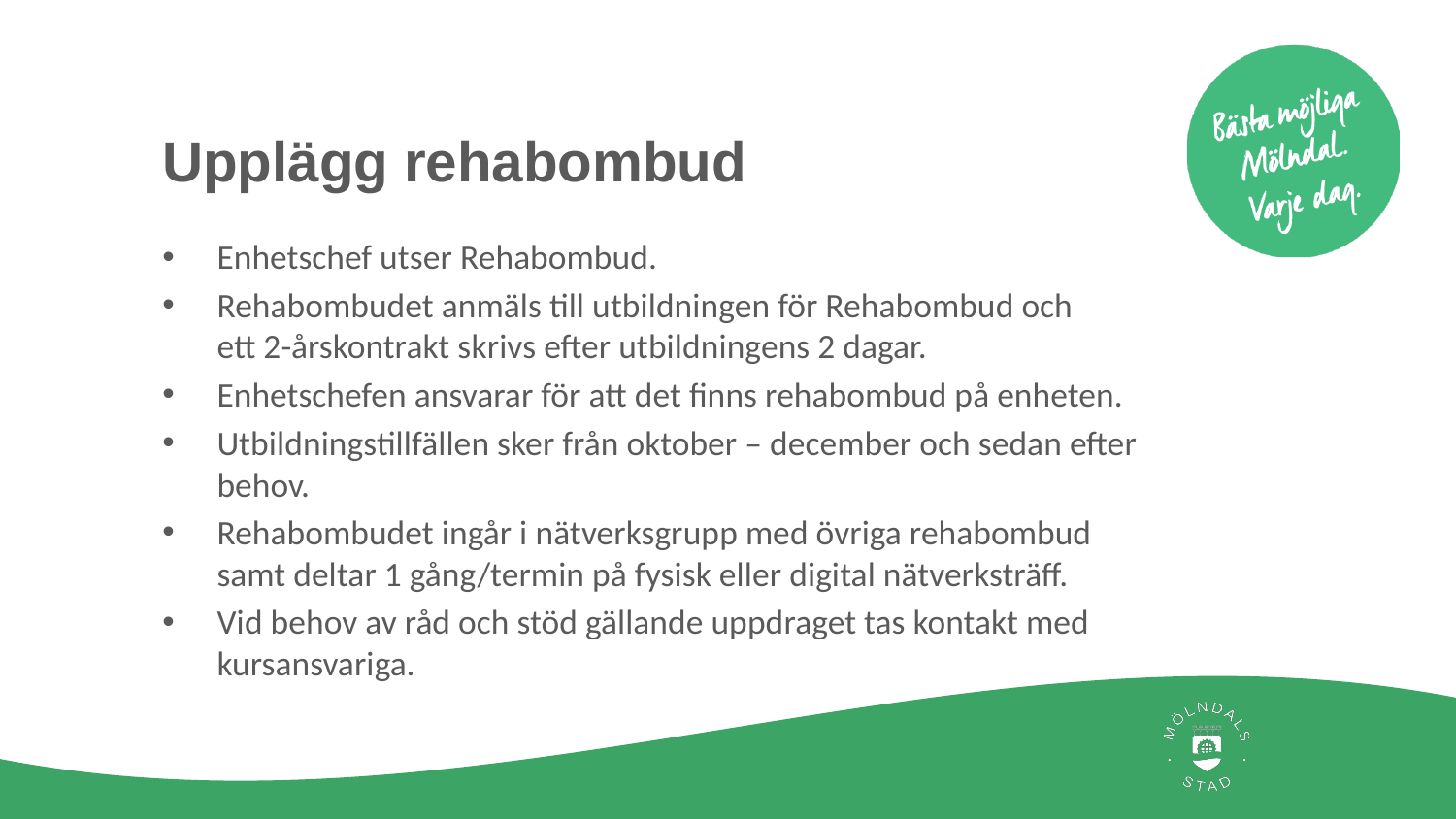

# Upplägg rehabombud
Enhetschef utser Rehabombud.
Rehabombudet anmäls till utbildningen för Rehabombud och
ett 2-årskontrakt skrivs efter utbildningens 2 dagar.
Enhetschefen ansvarar för att det finns rehabombud på enheten.
Utbildningstillfällen sker från oktober – december och sedan efter behov.
Rehabombudet ingår i nätverksgrupp med övriga rehabombud samt deltar 1 gång/termin på fysisk eller digital nätverksträff.
Vid behov av råd och stöd gällande uppdraget tas kontakt med kursansvariga.